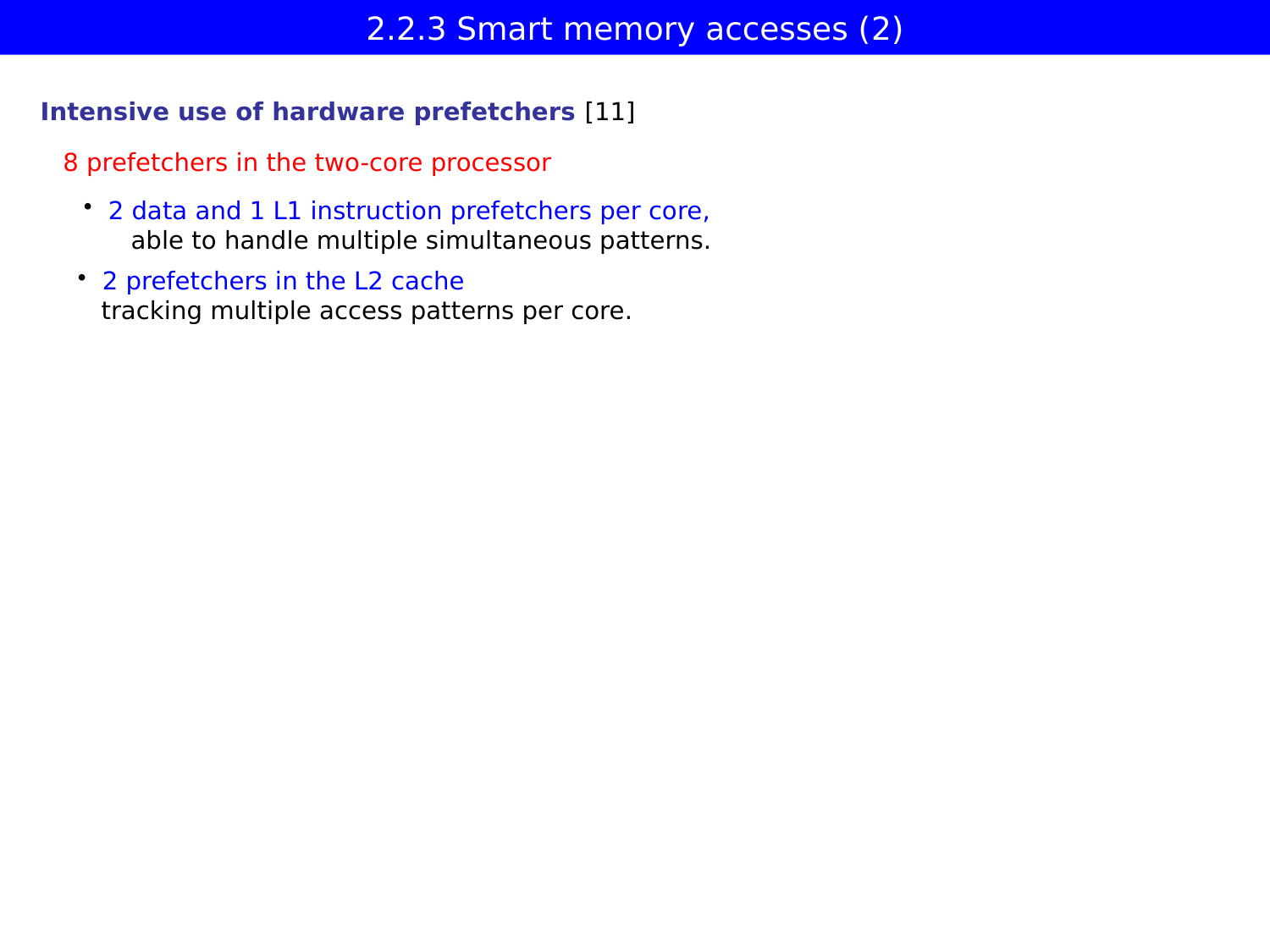

# 2.2.3 Smart memory accesses (2)
Intensive use of hardware prefetchers [11]
8 prefetchers in the two-core processor
  2 data and 1 L1 instruction prefetchers per core,
      able to handle multiple simultaneous patterns.
  2 prefetchers in the L2 cache
   tracking multiple access patterns per core.